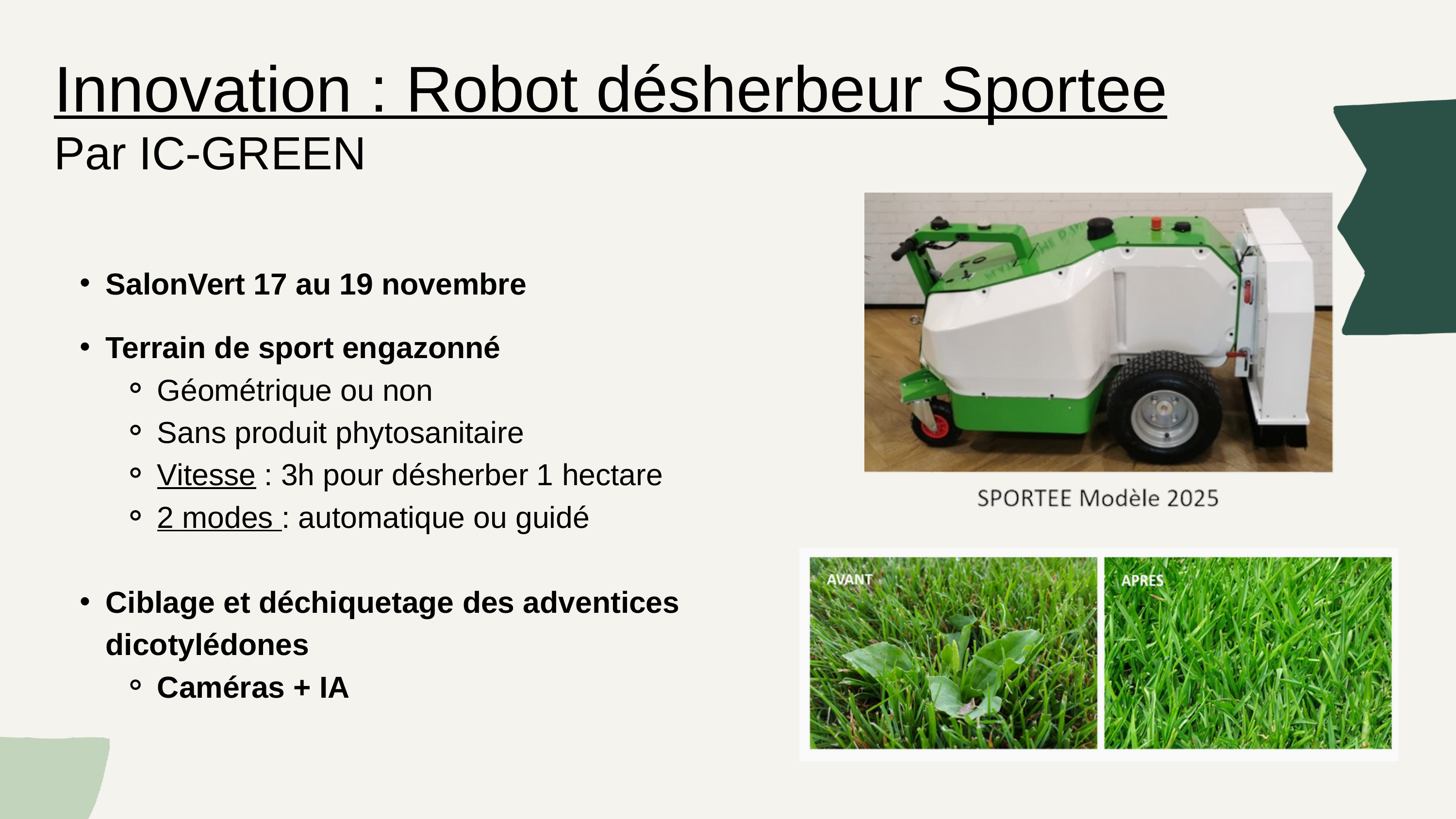

Innovation : Robot désherbeur Sportee

Par IC-GREEN

SalonVert 17 au 19 novembre

Terrain de sport engazonné
Géométrique ou non
Sans produit phytosanitaire
Vitesse : 3h pour désherber 1 hectare
2 modes : automatique ou guidé

Ciblage et déchiquetage des adventices dicotylédones
Caméras + IA